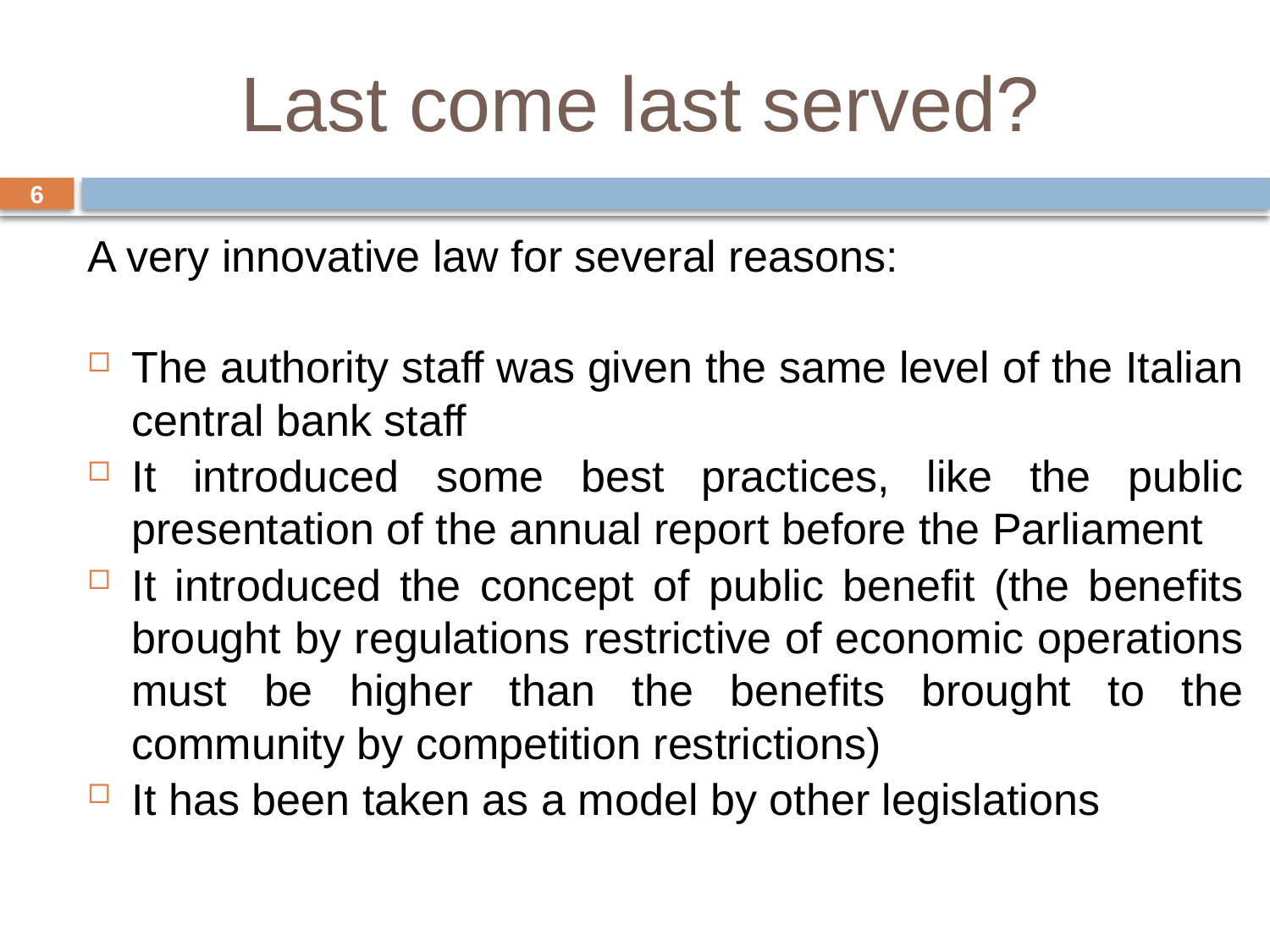

# Last come last served?

A very innovative law for several reasons:

The authority staff was given the same level of the Italian central bank staff
It introduced some best practices, like the public presentation of the annual report before the Parliament
It introduced the concept of public benefit (the benefits brought by regulations restrictive of economic operations must be higher than the benefits brought to the community by competition restrictions)
It has been taken as a model by other legislations
6